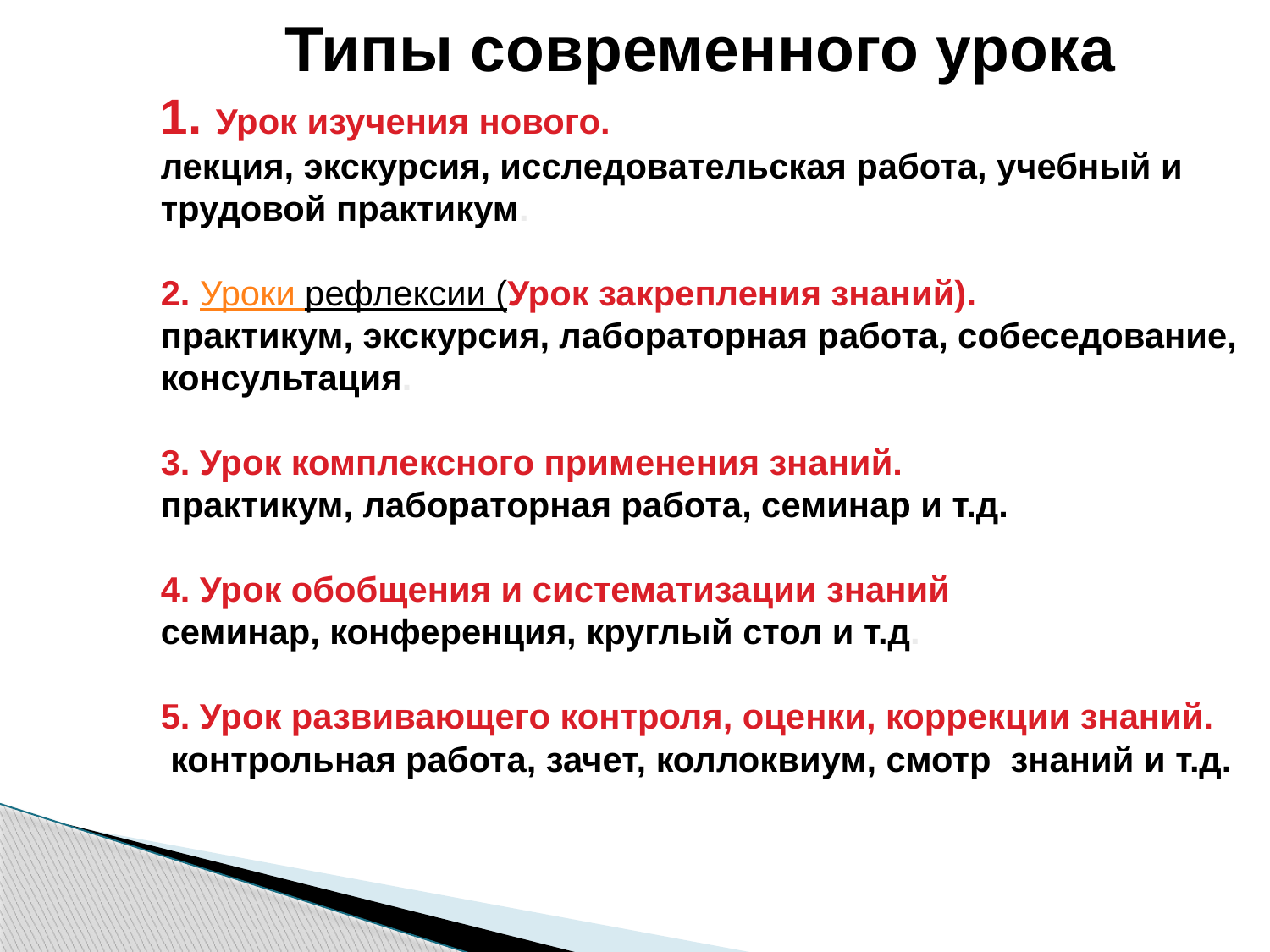

Типы современного урока
1. Урок изучения нового.
лекция, экскурсия, исследовательская работа, учебный и трудовой практикум.

2. Уроки рефлексии (Урок закрепления знаний).
практикум, экскурсия, лабораторная работа, собеседование, консультация.

3. Урок комплексного применения знаний.
практикум, лабораторная работа, семинар и т.д.

4. Урок обобщения и систематизации знаний
семинар, конференция, круглый стол и т.д.

5. Урок развивающего контроля, оценки, коррекции знаний.
 контрольная работа, зачет, коллоквиум, смотр  знаний и т.д.